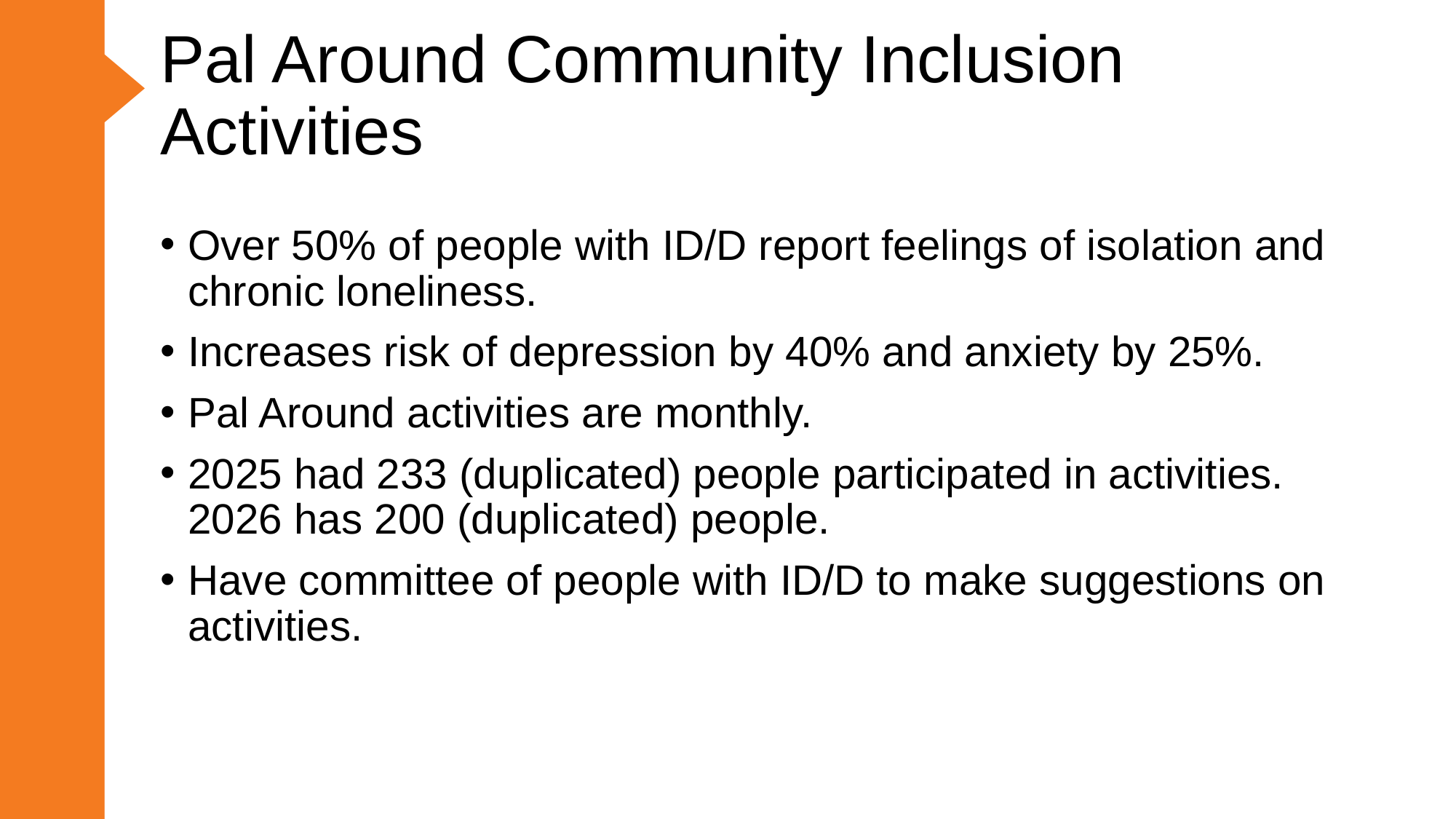

# Pal Around Community Inclusion Activities
Over 50% of people with ID/D report feelings of isolation and chronic loneliness.
Increases risk of depression by 40% and anxiety by 25%.
Pal Around activities are monthly.
2025 had 233 (duplicated) people participated in activities. 2026 has 200 (duplicated) people.
Have committee of people with ID/D to make suggestions on activities.